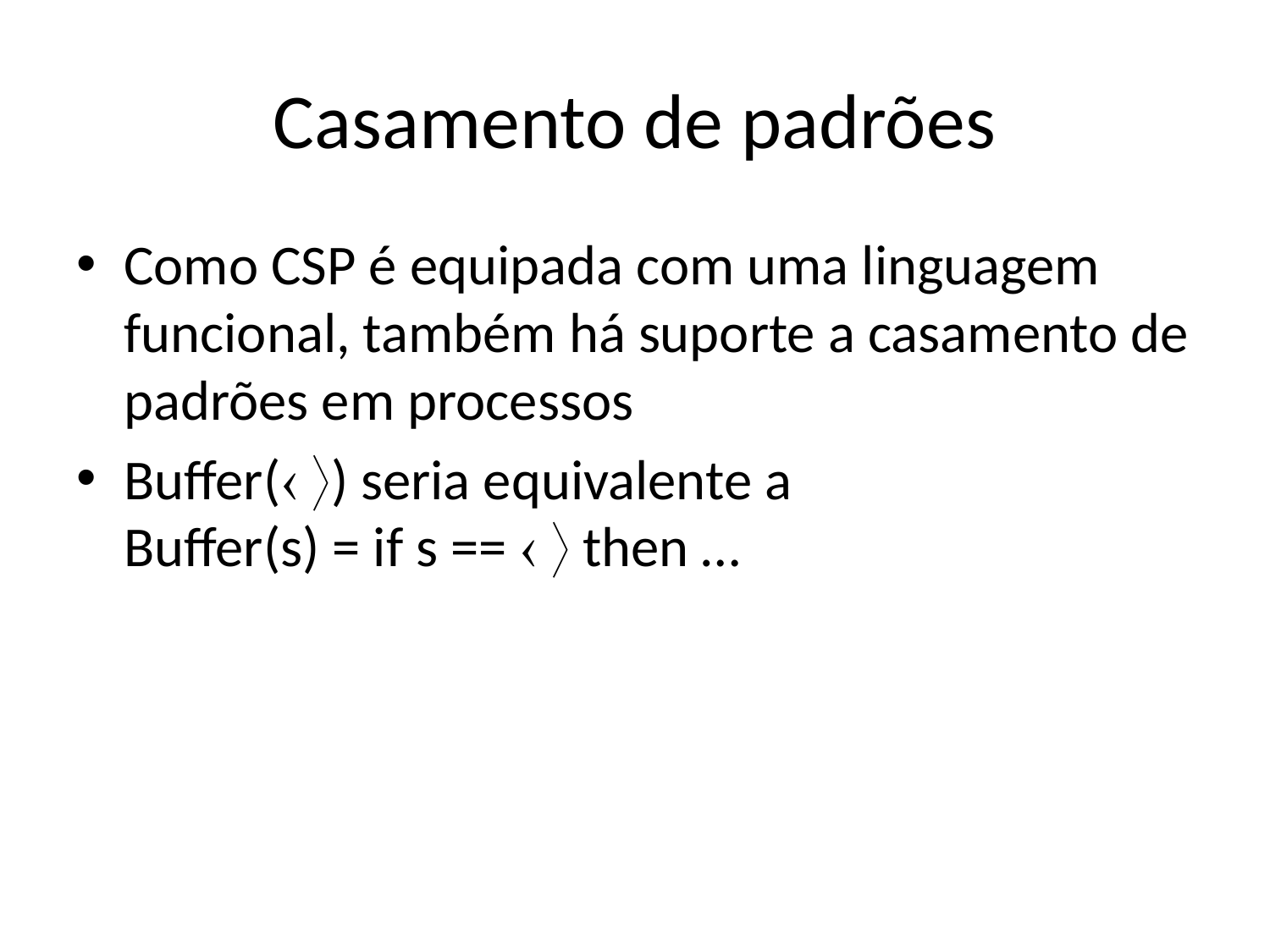

# Casamento de padrões
Como CSP é equipada com uma linguagem funcional, também há suporte a casamento de padrões em processos
Buffer(〈 〉) seria equivalente a
Buffer(s) = if s == 〈 〉 then …